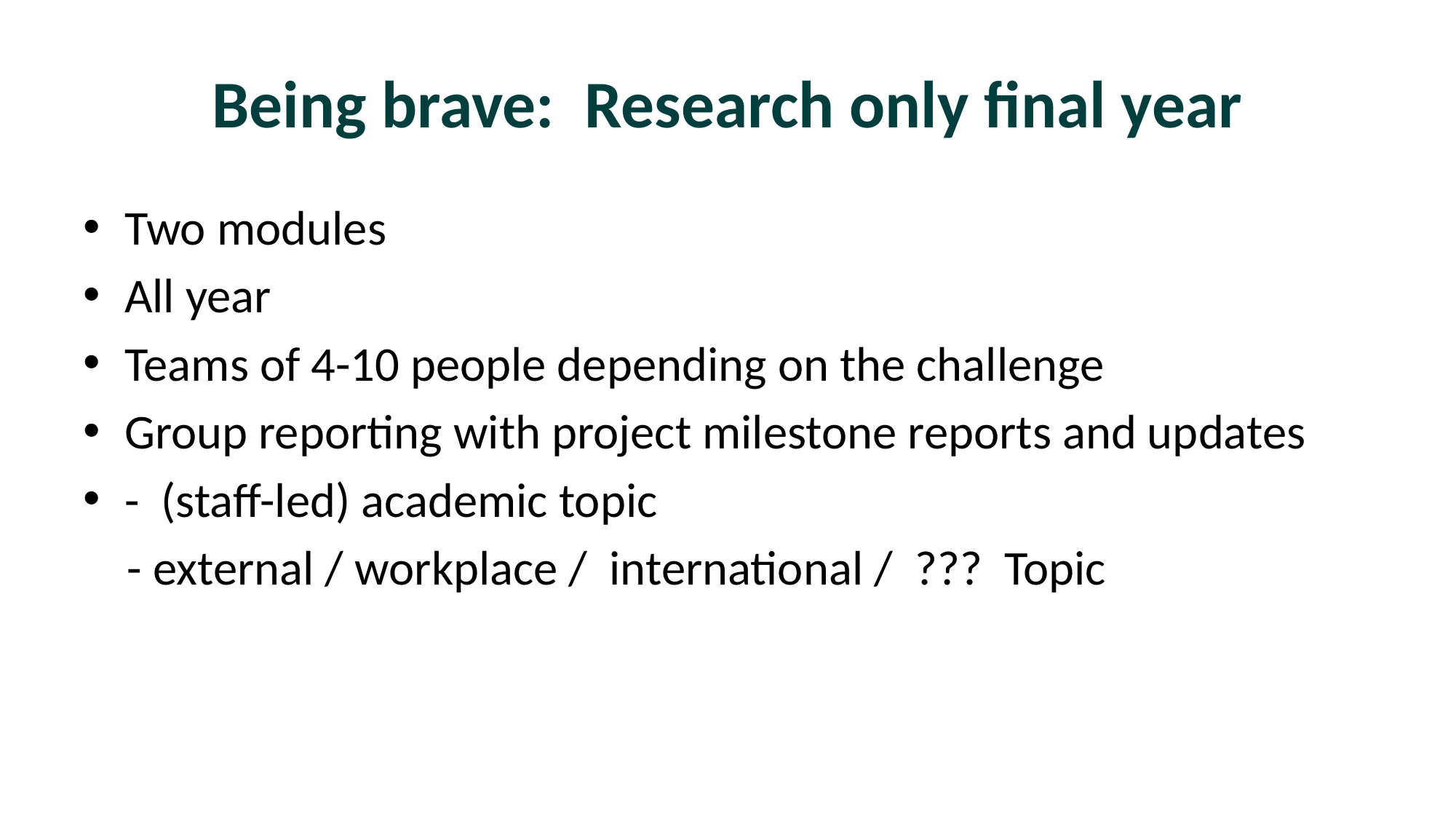

# Being brave:  Research only final year
Two modules
All year
Teams of 4-10 people depending on the challenge
Group reporting with project milestone reports and updates
-  (staff-led) academic topic
    - external / workplace /  international /  ???  Topic